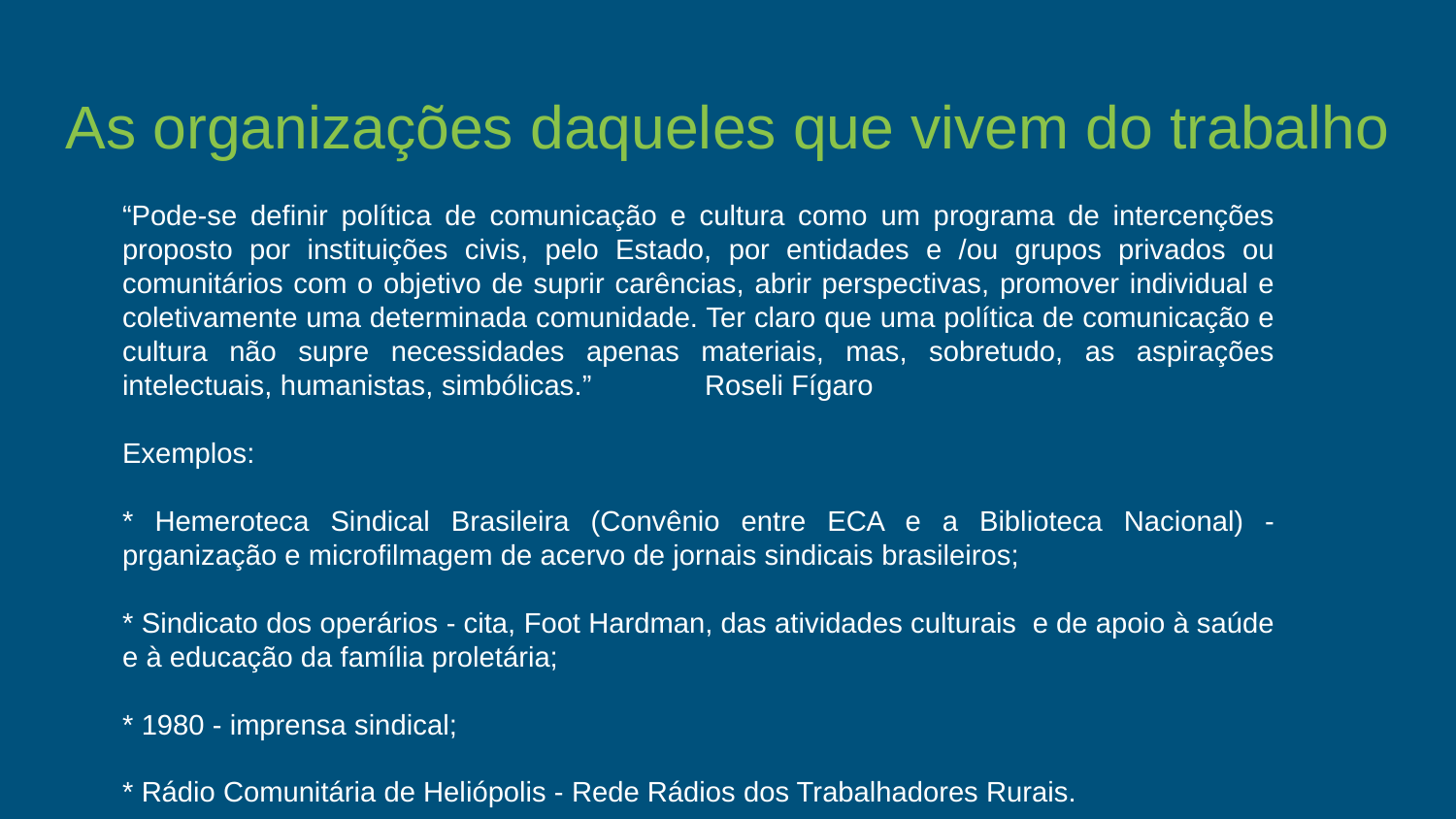

As organizações daqueles que vivem do trabalho
“Pode-se definir política de comunicação e cultura como um programa de intercenções proposto por instituições civis, pelo Estado, por entidades e /ou grupos privados ou comunitários com o objetivo de suprir carências, abrir perspectivas, promover individual e coletivamente uma determinada comunidade. Ter claro que uma política de comunicação e cultura não supre necessidades apenas materiais, mas, sobretudo, as aspirações intelectuais, humanistas, simbólicas.”	Roseli Fígaro

Exemplos:

* Hemeroteca Sindical Brasileira (Convênio entre ECA e a Biblioteca Nacional) - prganização e microfilmagem de acervo de jornais sindicais brasileiros;

* Sindicato dos operários - cita, Foot Hardman, das atividades culturais  e de apoio à saúde e à educação da família proletária;

* 1980 - imprensa sindical;

* Rádio Comunitária de Heliópolis - Rede Rádios dos Trabalhadores Rurais.